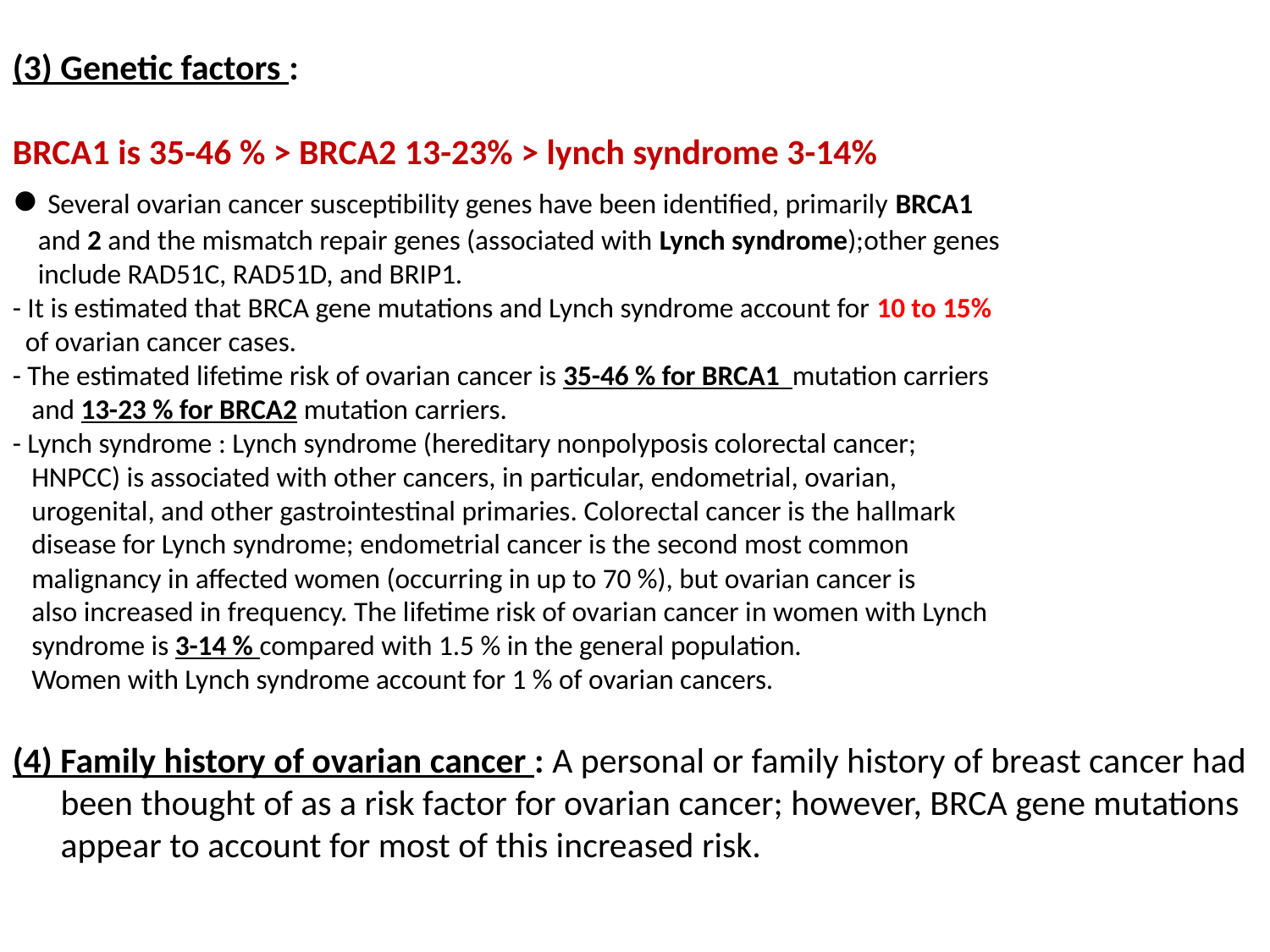

(3) Genetic factors :

BRCA1 is 35-46 % > BRCA2 13-23% > lynch syndrome 3-14%
● Several ovarian cancer susceptibility genes have been identified, primarily BRCA1
    and 2 and the mismatch repair genes (associated with Lynch syndrome);other genes
    include RAD51C, RAD51D, and BRIP1.
- It is estimated that BRCA gene mutations and Lynch syndrome account for 10 to 15%
  of ovarian cancer cases.
- The estimated lifetime risk of ovarian cancer is 35-46 % for BRCA1  mutation carriers
   and 13-23 % for BRCA2 mutation carriers.
- Lynch syndrome : Lynch syndrome (hereditary nonpolyposis colorectal cancer;
   HNPCC) is associated with other cancers, in particular, endometrial, ovarian,
   urogenital, and other gastrointestinal primaries. Colorectal cancer is the hallmark
   disease for Lynch syndrome; endometrial cancer is the second most common
   malignancy in affected women (occurring in up to 70 %), but ovarian cancer is
   also increased in frequency. The lifetime risk of ovarian cancer in women with Lynch
   syndrome is 3-14 % compared with 1.5 % in the general population.
   Women with Lynch syndrome account for 1 % of ovarian cancers.

(4) Family history of ovarian cancer : A personal or family history of breast cancer had
      been thought of as a risk factor for ovarian cancer; however, BRCA gene mutations
      appear to account for most of this increased risk.